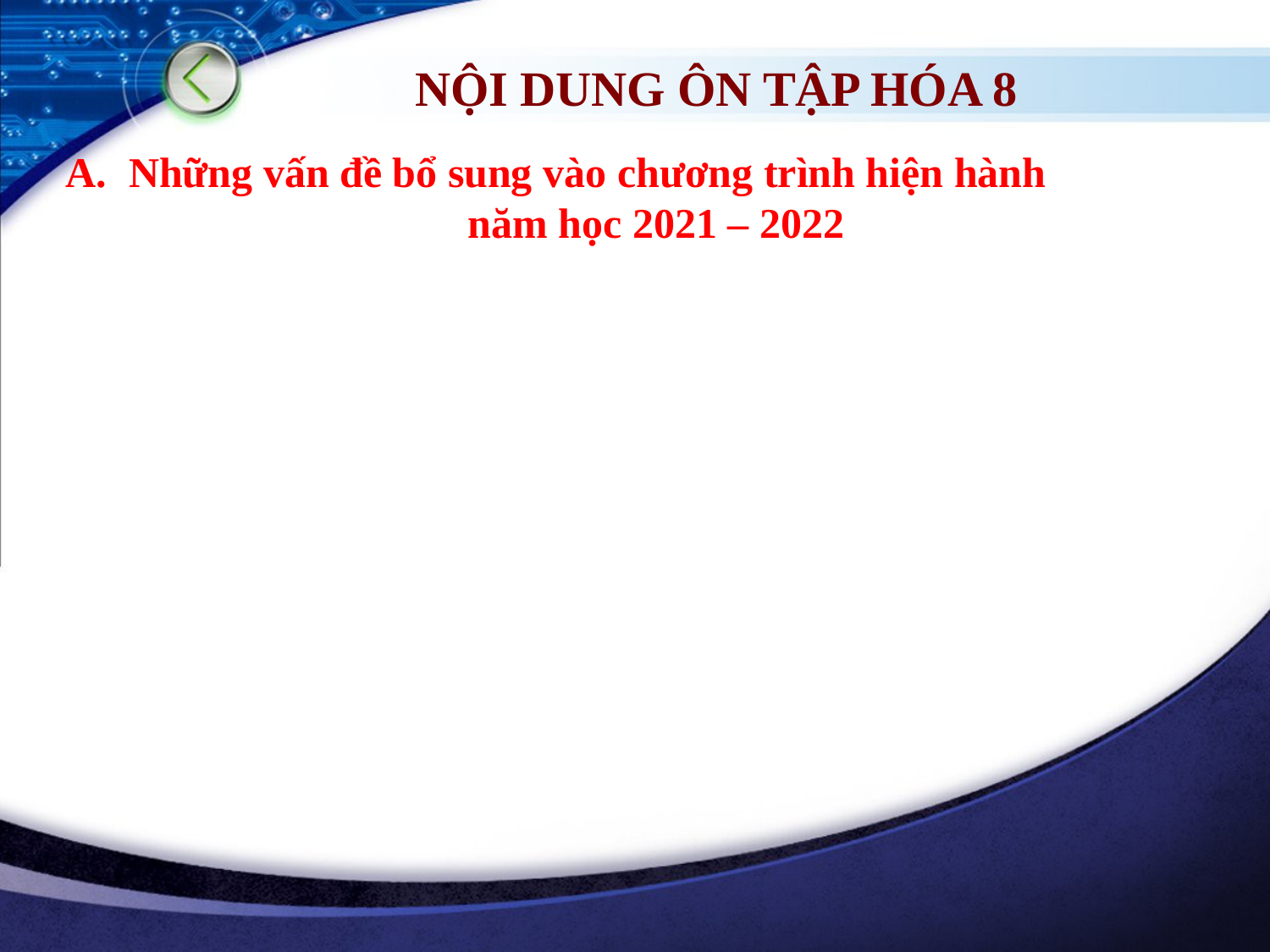

NỘI DUNG ÔN TẬP HÓA 8
Những vấn đề bổ sung vào chương trình hiện hành
năm học 2021 – 2022